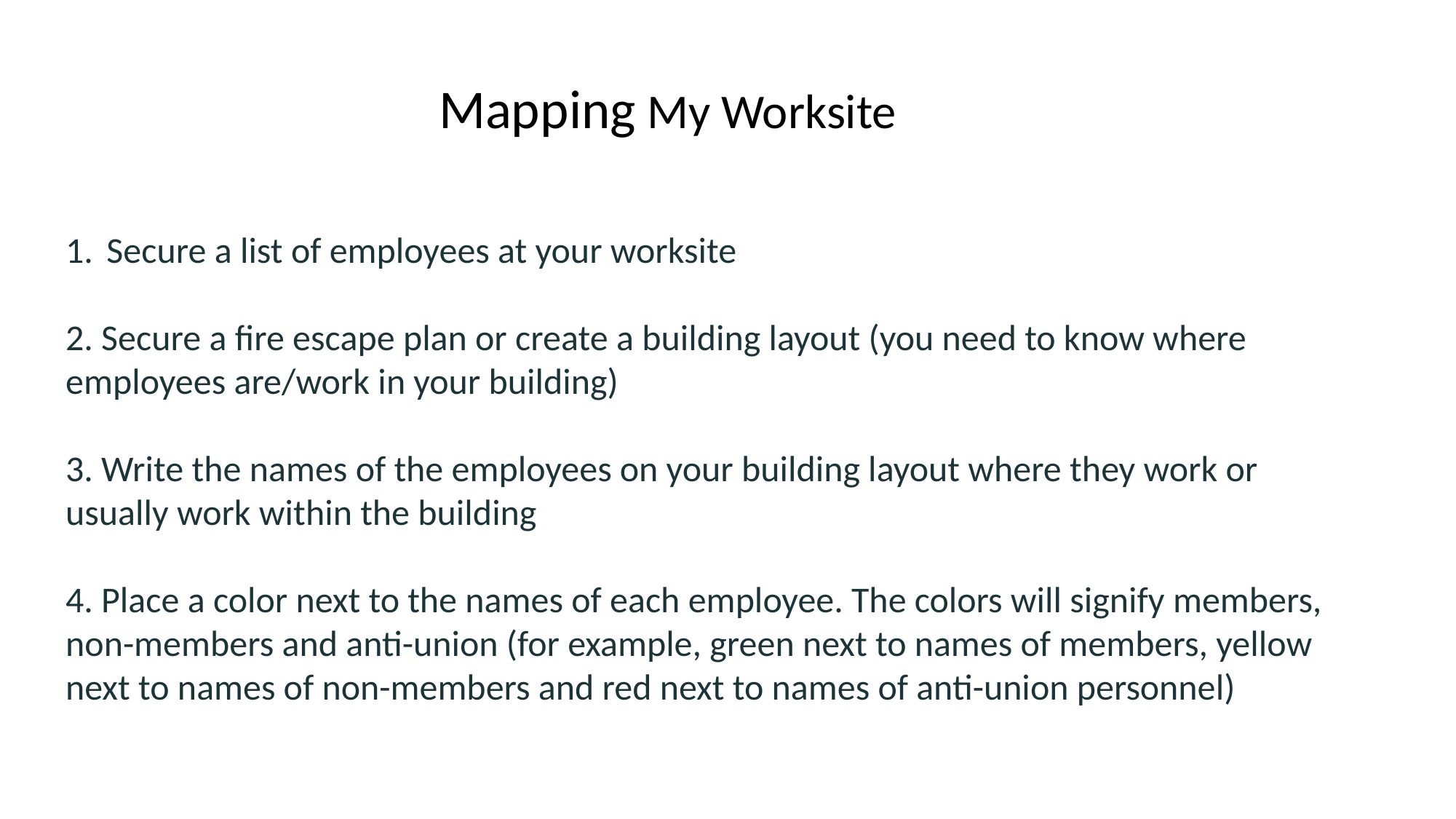

Mapping My Worksite

Secure a list of employees at your worksite

2. Secure a fire escape plan or create a building layout (you need to know where employees are/work in your building)

3. Write the names of the employees on your building layout where they work or usually work within the building

4. Place a color next to the names of each employee. The colors will signify members, non-members and anti-union (for example, green next to names of members, yellow next to names of non-members and red next to names of anti-union personnel)